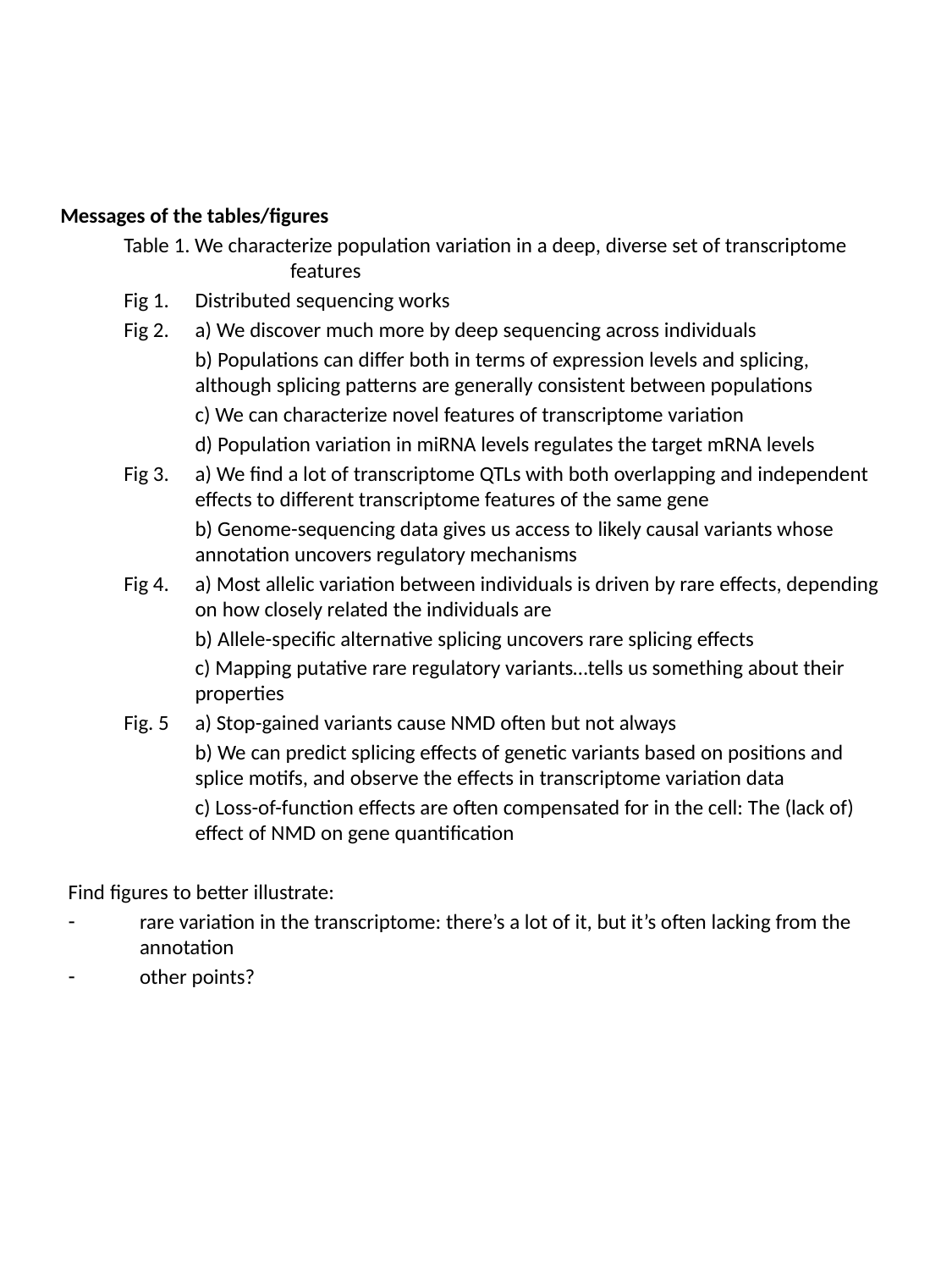

Messages of the tables/figures
Table 1. We characterize population variation in a deep, diverse set of transcriptome 	features
Fig 1. 	Distributed sequencing works
Fig 2.	a) We discover much more by deep sequencing across individuals
	b) Populations can differ both in terms of expression levels and splicing, although splicing patterns are generally consistent between populations
	c) We can characterize novel features of transcriptome variation
	d) Population variation in miRNA levels regulates the target mRNA levels
Fig 3.	a) We find a lot of transcriptome QTLs with both overlapping and independent effects to different transcriptome features of the same gene
	b) Genome-sequencing data gives us access to likely causal variants whose annotation uncovers regulatory mechanisms
Fig 4. 	a) Most allelic variation between individuals is driven by rare effects, depending on how closely related the individuals are
	b) Allele-specific alternative splicing uncovers rare splicing effects
	c) Mapping putative rare regulatory variants…tells us something about their properties
Fig. 5	a) Stop-gained variants cause NMD often but not always
	b) We can predict splicing effects of genetic variants based on positions and splice motifs, and observe the effects in transcriptome variation data
	c) Loss-of-function effects are often compensated for in the cell: The (lack of) effect of NMD on gene quantification

Find figures to better illustrate:
rare variation in the transcriptome: there’s a lot of it, but it’s often lacking from the annotation
other points?